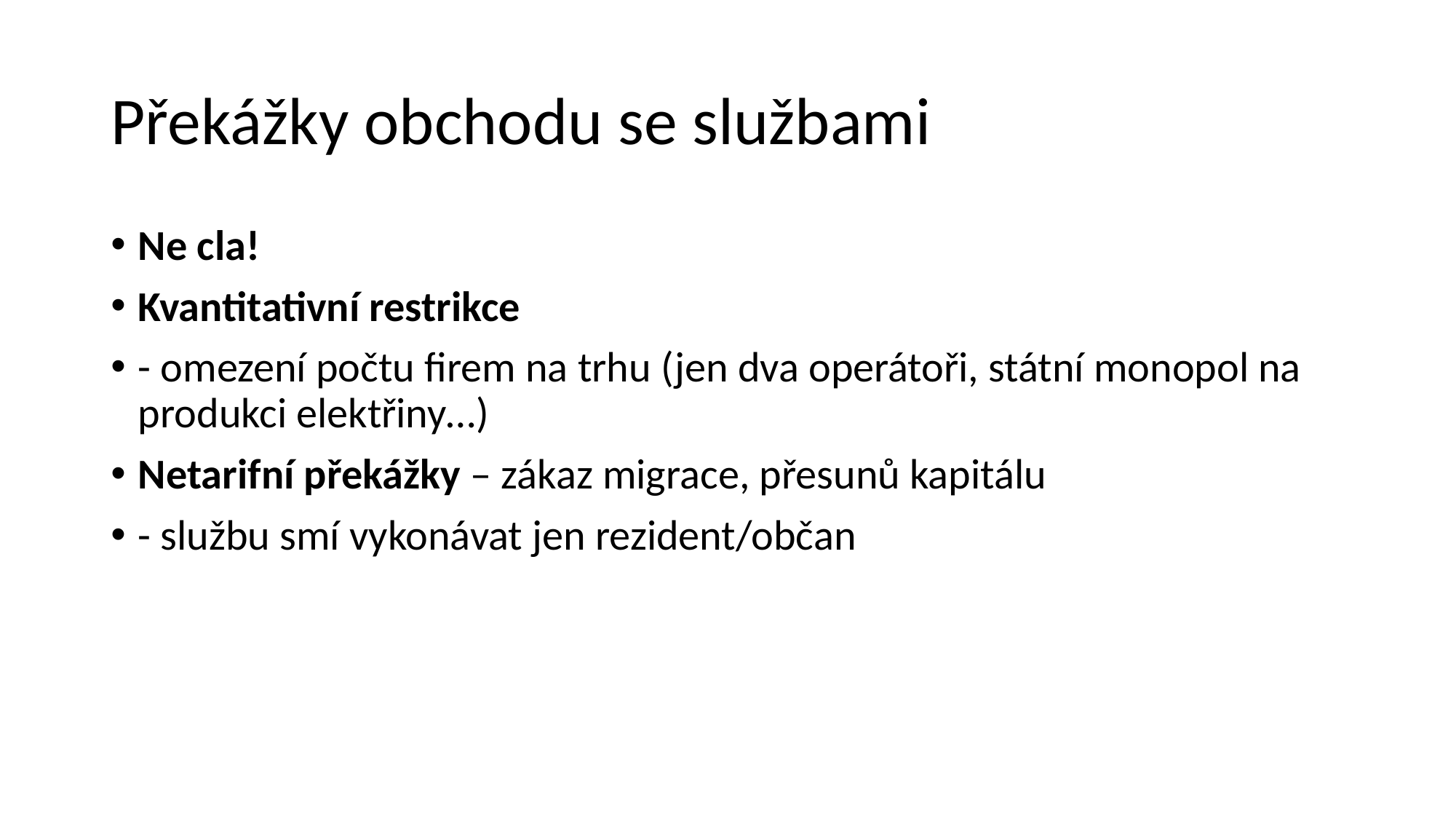

# Překážky obchodu se službami
Ne cla!
Kvantitativní restrikce
- omezení počtu firem na trhu (jen dva operátoři, státní monopol na produkci elektřiny…)
Netarifní překážky – zákaz migrace, přesunů kapitálu
- službu smí vykonávat jen rezident/občan